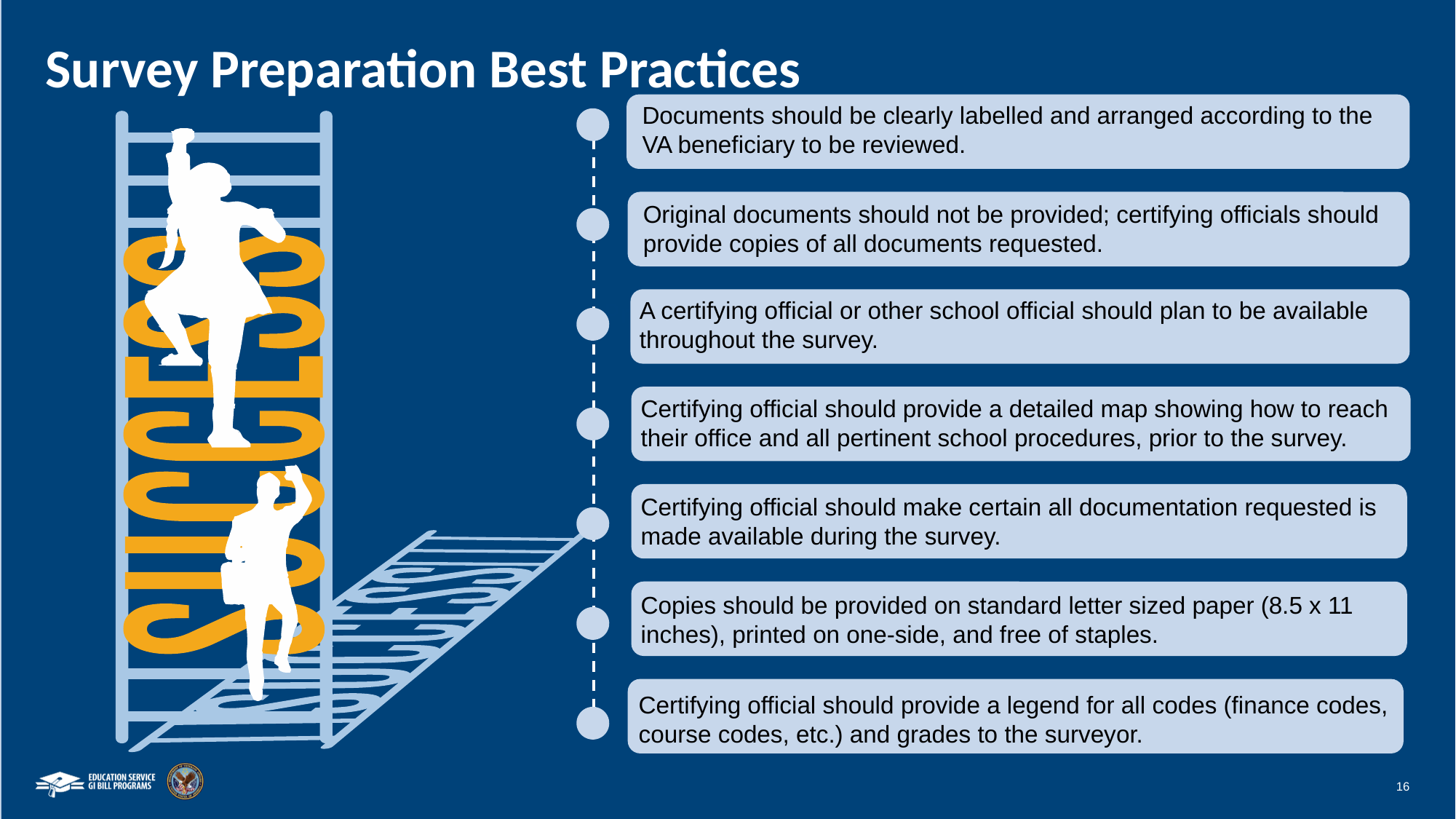

# Survey Preparation Best Practices

Documents should be clearly labelled and arranged according to the VA beneficiary to be reviewed.

Original documents should not be provided; certifying officials should provide copies of all documents requested.
Progress

A certifying official or other school official should plan to be available throughout the survey.

Certifying official should provide a detailed map showing how to reach their office and all pertinent school procedures, prior to the survey.

Certifying official should make certain all documentation requested is made available during the survey.

Copies should be provided on standard letter sized paper (8.5 x 11 inches), printed on one-side, and free of staples.
This is a sample text that you can edit. You can change font

Certifying official should provide a legend for all codes (finance codes, course codes, etc.) and grades to the surveyor.